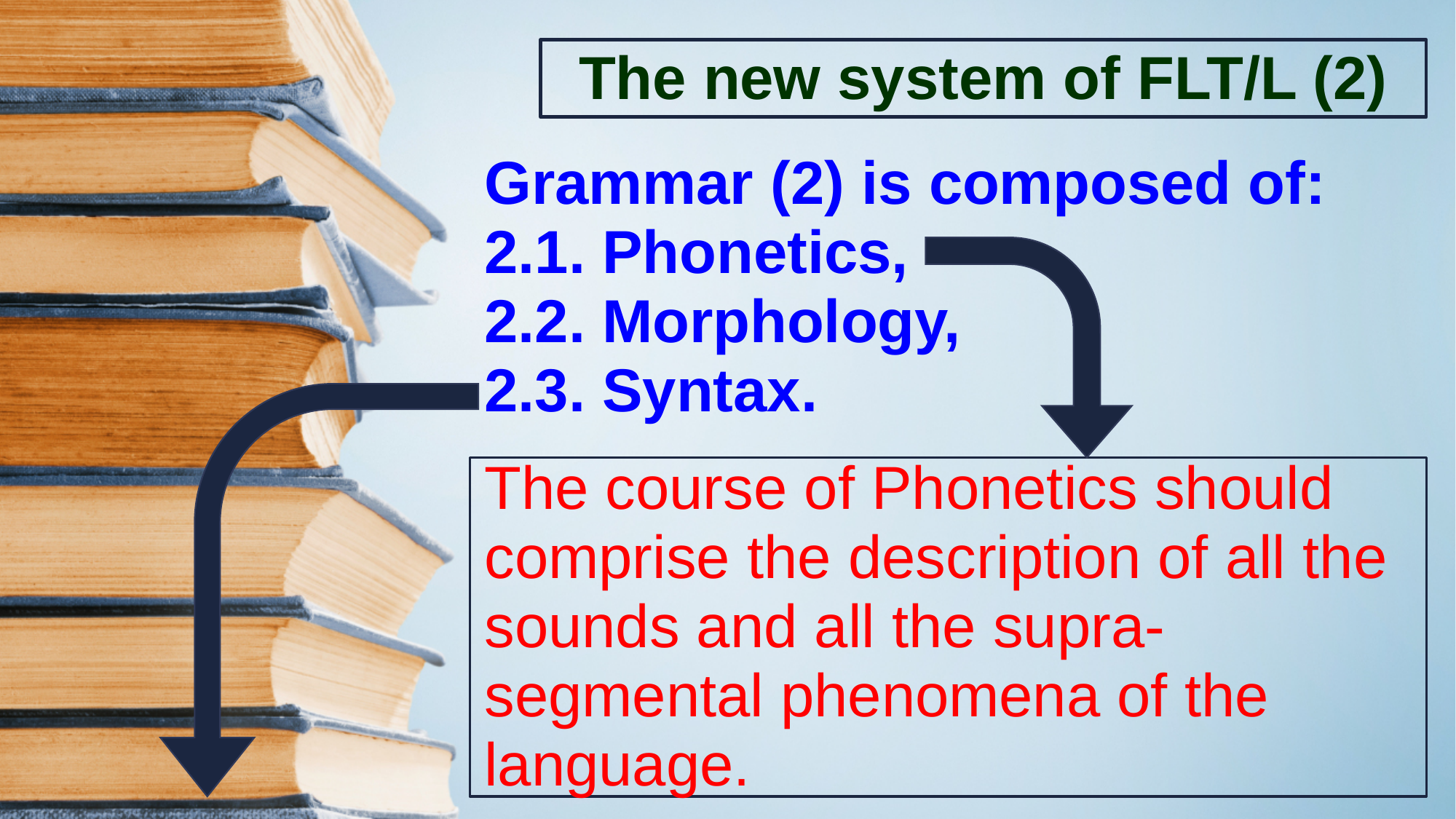

The new system of FLT/L (2)
Grammar (2) is composed of:
2.1. Phonetics,
2.2. Morphology,
2.3. Syntax.

The course of Phonetics should comprise the description of all the sounds and all the supra-segmental phenomena of the language.